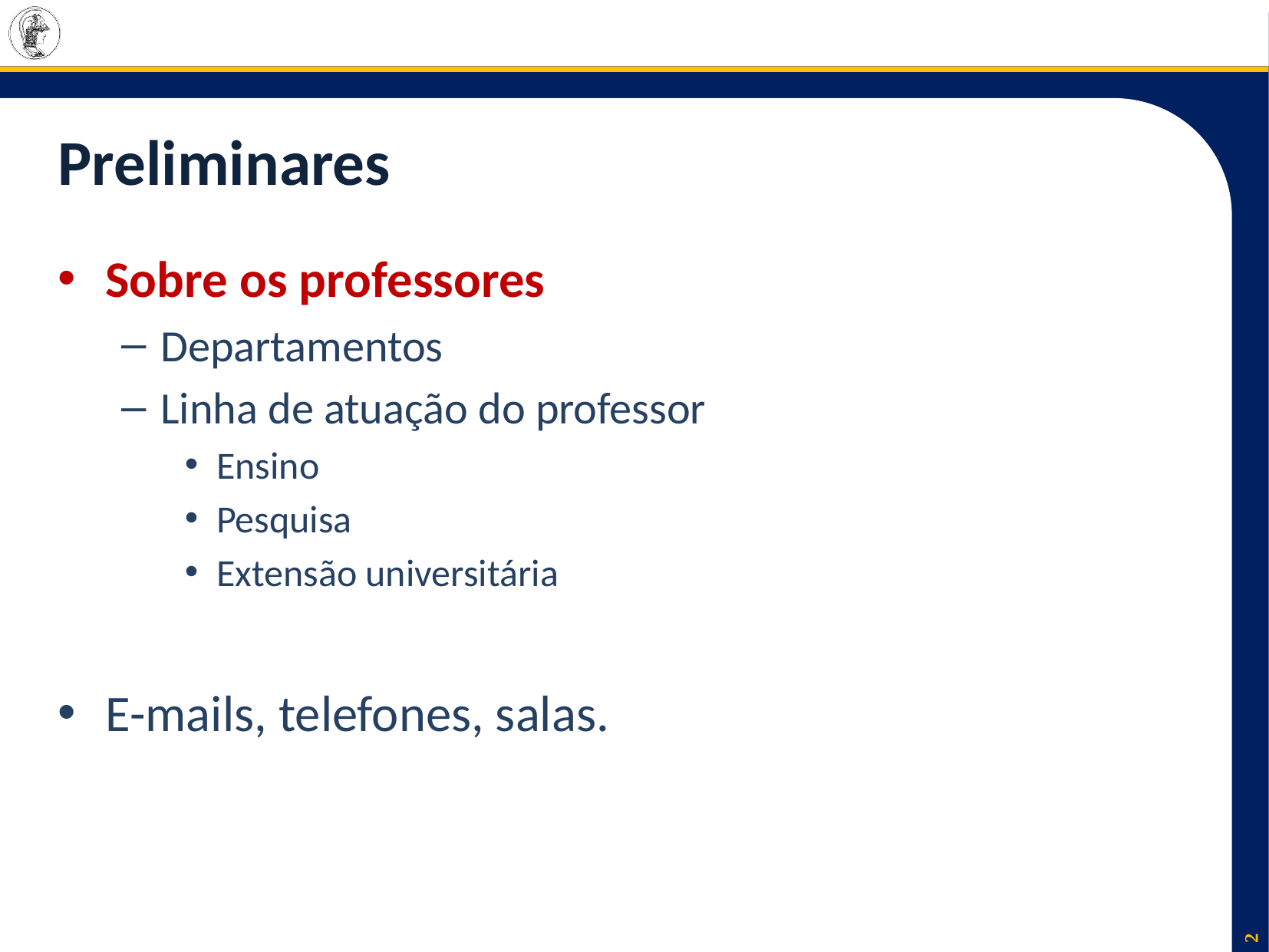

# Preliminares
Sobre os professores
Departamentos
Linha de atuação do professor
Ensino
Pesquisa
Extensão universitária

E-mails, telefones, salas.